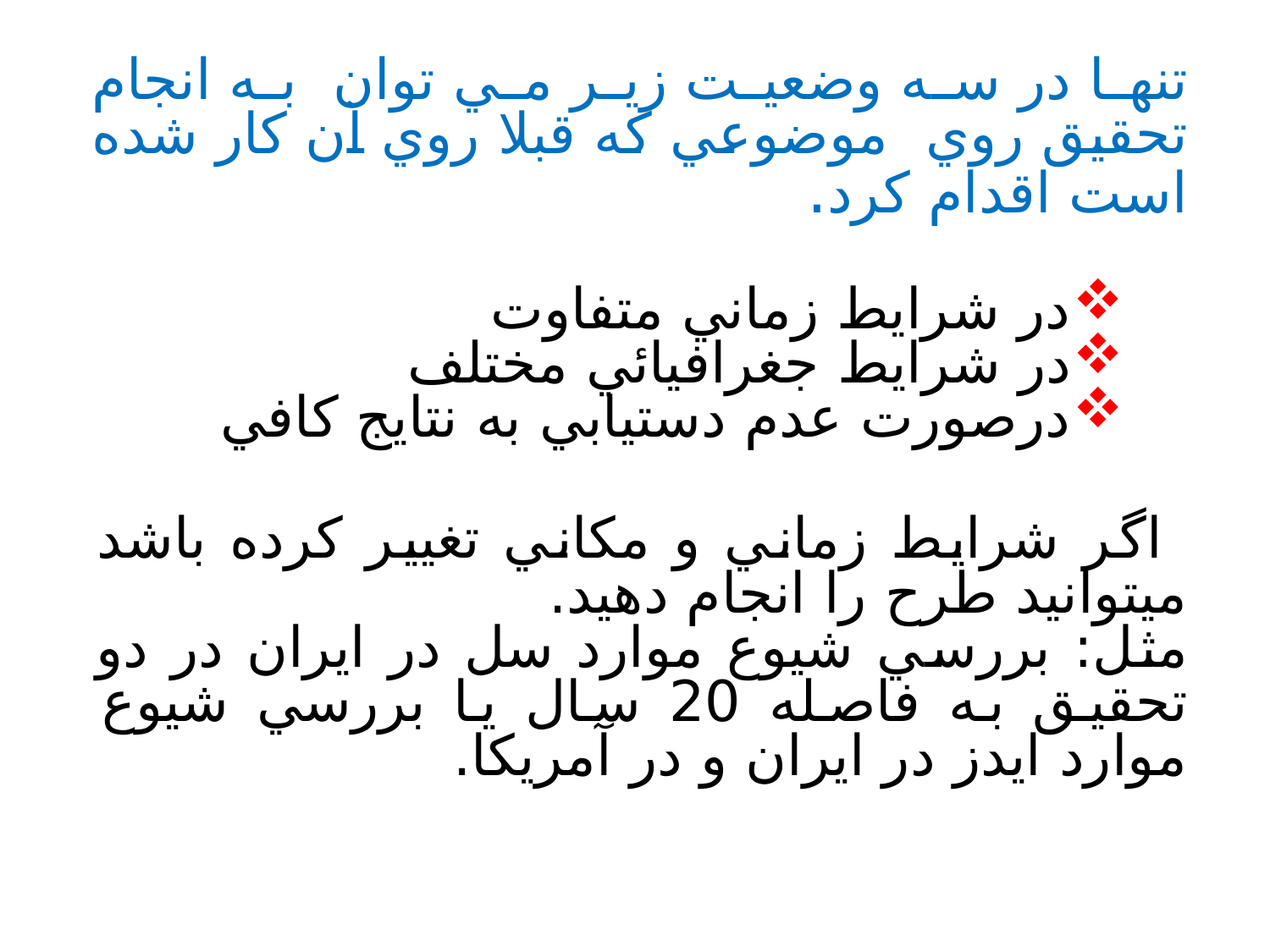

تنها در سه وضعيت زير مي توان  به انجام تحقيق روي  موضوعي که قبلا روي آن کار شده است اقدام کرد.

در شرايط زماني متفاوت
در شرايط جغرافيائي مختلف
درصورت عدم دستيابي به نتايج کافي

 اگر شرايط زماني و مكاني تغيير كرده باشد مي‏توانيد طرح را انجام دهيد.
مثل: بررسي شيوع موارد سل در ايران در دو تحقيق به فاصله 20 سال يا بررسي شيوع موارد ايدز در ايران و در آمريكا.